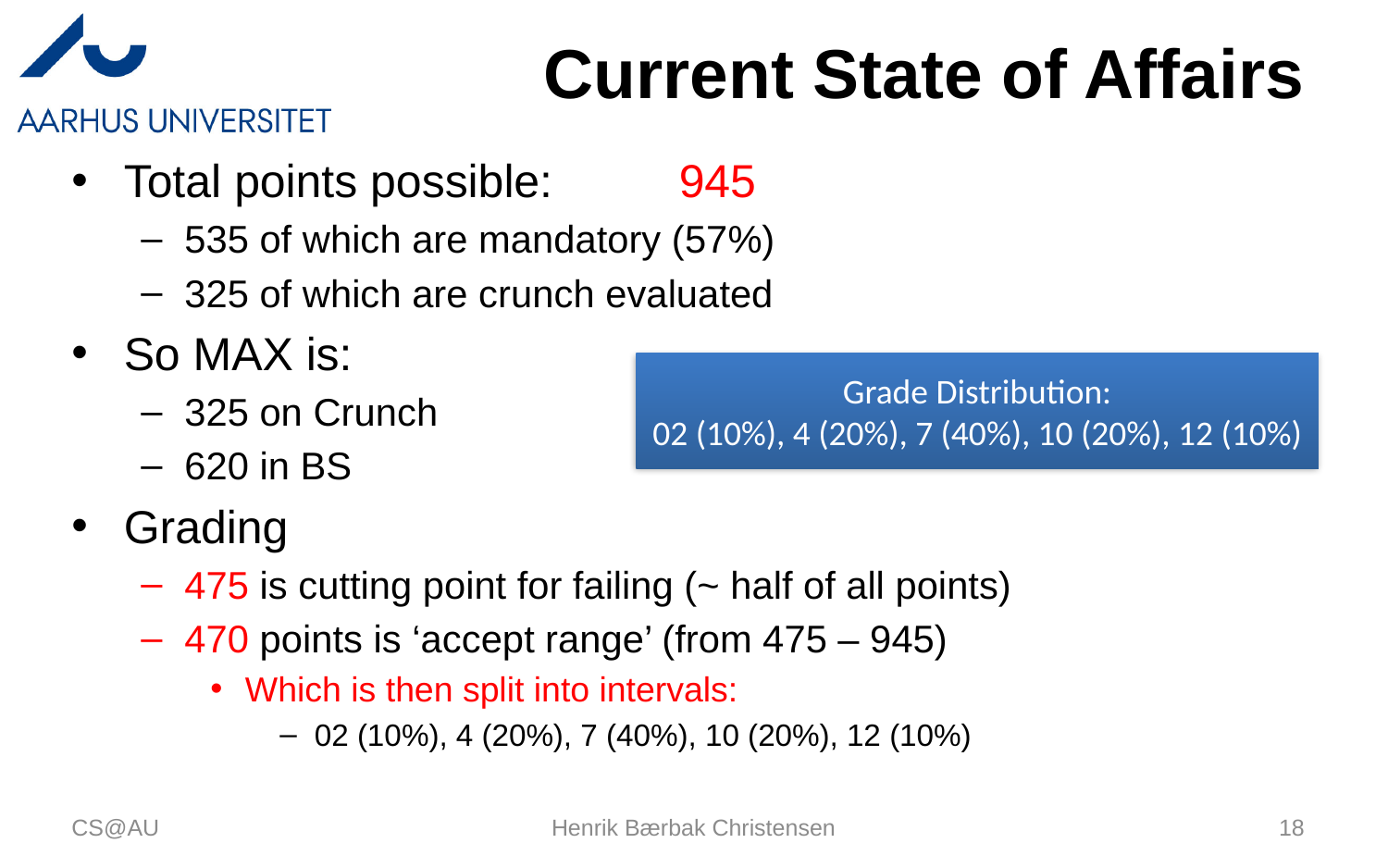

# Current State of Affairs
Total points possible:	945
535 of which are mandatory (57%)
325 of which are crunch evaluated
So MAX is:
325 on Crunch
620 in BS
Grading
475 is cutting point for failing (~ half of all points)
470 points is ‘accept range’ (from 475 – 945)
Which is then split into intervals:
02 (10%), 4 (20%), 7 (40%), 10 (20%), 12 (10%)
Grade Distribution:
02 (10%), 4 (20%), 7 (40%), 10 (20%), 12 (10%)
CS@AU
Henrik Bærbak Christensen
18